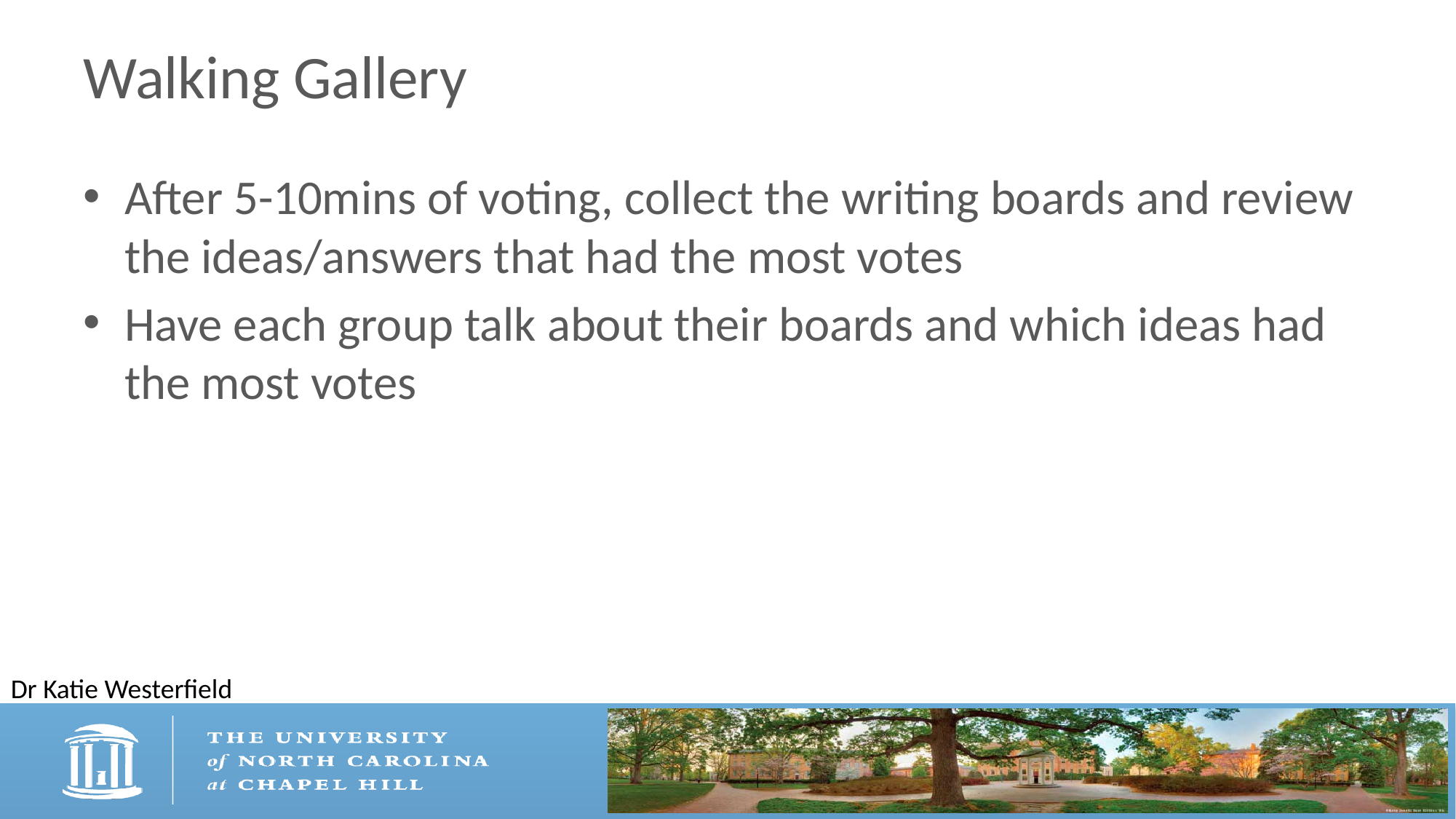

# Walking Gallery
After 5-10mins of voting, collect the writing boards and review the ideas/answers that had the most votes
Have each group talk about their boards and which ideas had the most votes

Dr Katie Westerfield